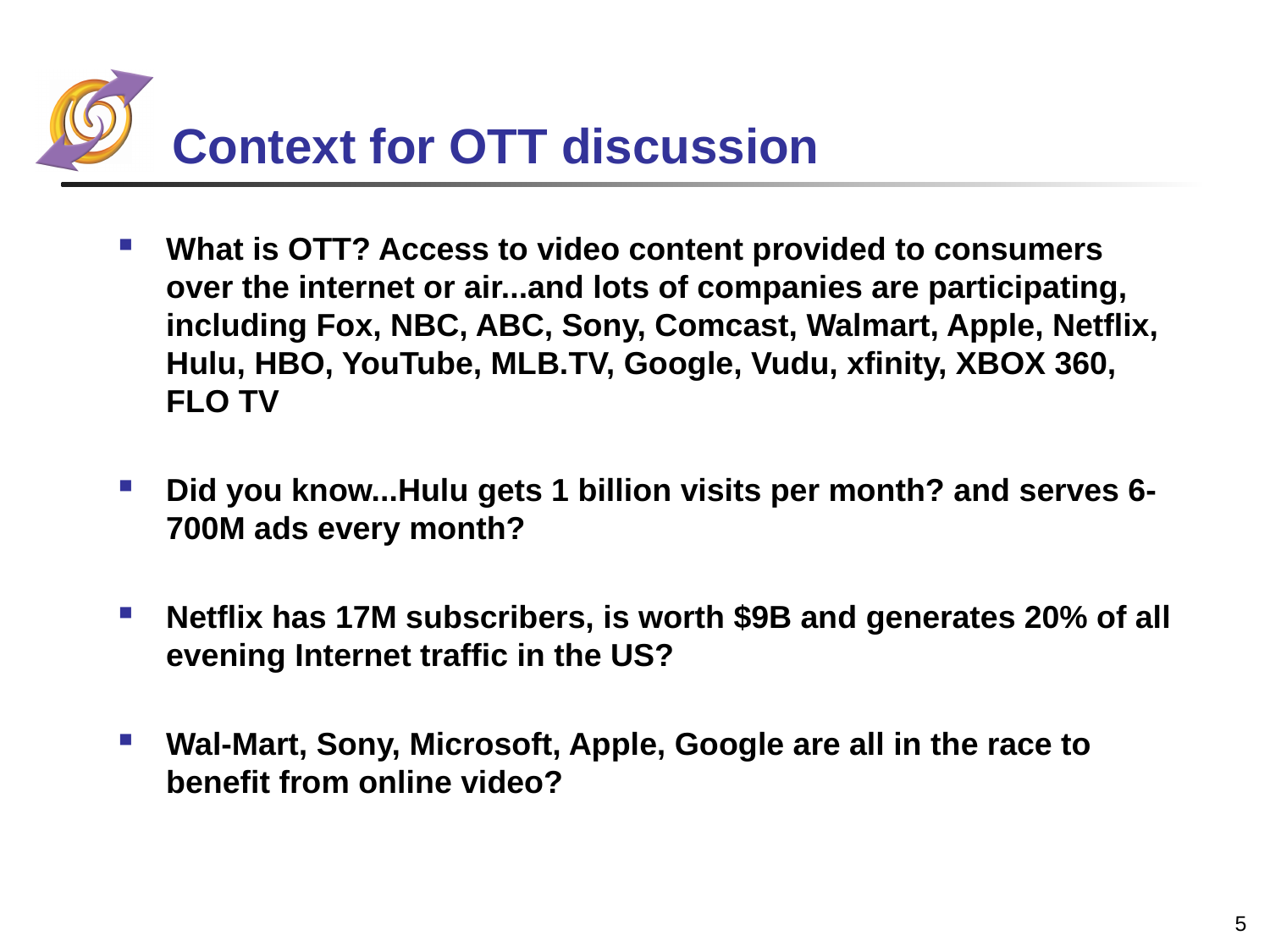

# Context for OTT discussion
What is OTT? Access to video content provided to consumers over the internet or air...and lots of companies are participating, including Fox, NBC, ABC, Sony, Comcast, Walmart, Apple, Netflix, Hulu, HBO, YouTube, MLB.TV, Google, Vudu, xfinity, XBOX 360, FLO TV

Did you know...Hulu gets 1 billion visits per month? and serves 6-700M ads every month?

Netflix has 17M subscribers, is worth $9B and generates 20% of all evening Internet traffic in the US?

Wal-Mart, Sony, Microsoft, Apple, Google are all in the race to benefit from online video?

5